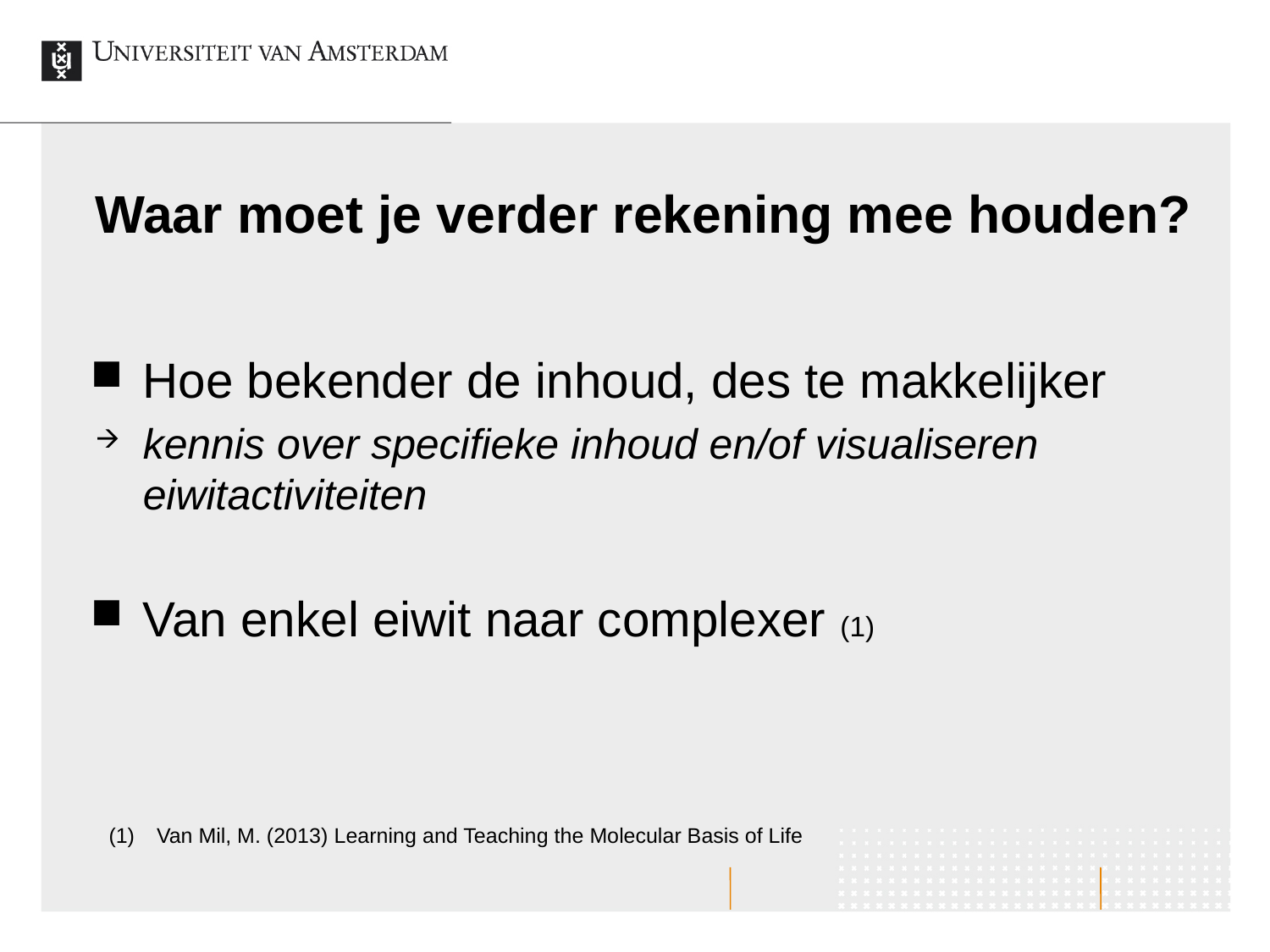

# Waar moet je verder rekening mee houden?
Hoe bekender de inhoud, des te makkelijker
kennis over specifieke inhoud en/of visualiseren eiwitactiviteiten

Van enkel eiwit naar complexer (1)

Van Mil, M. (2013) Learning and Teaching the Molecular Basis of Life